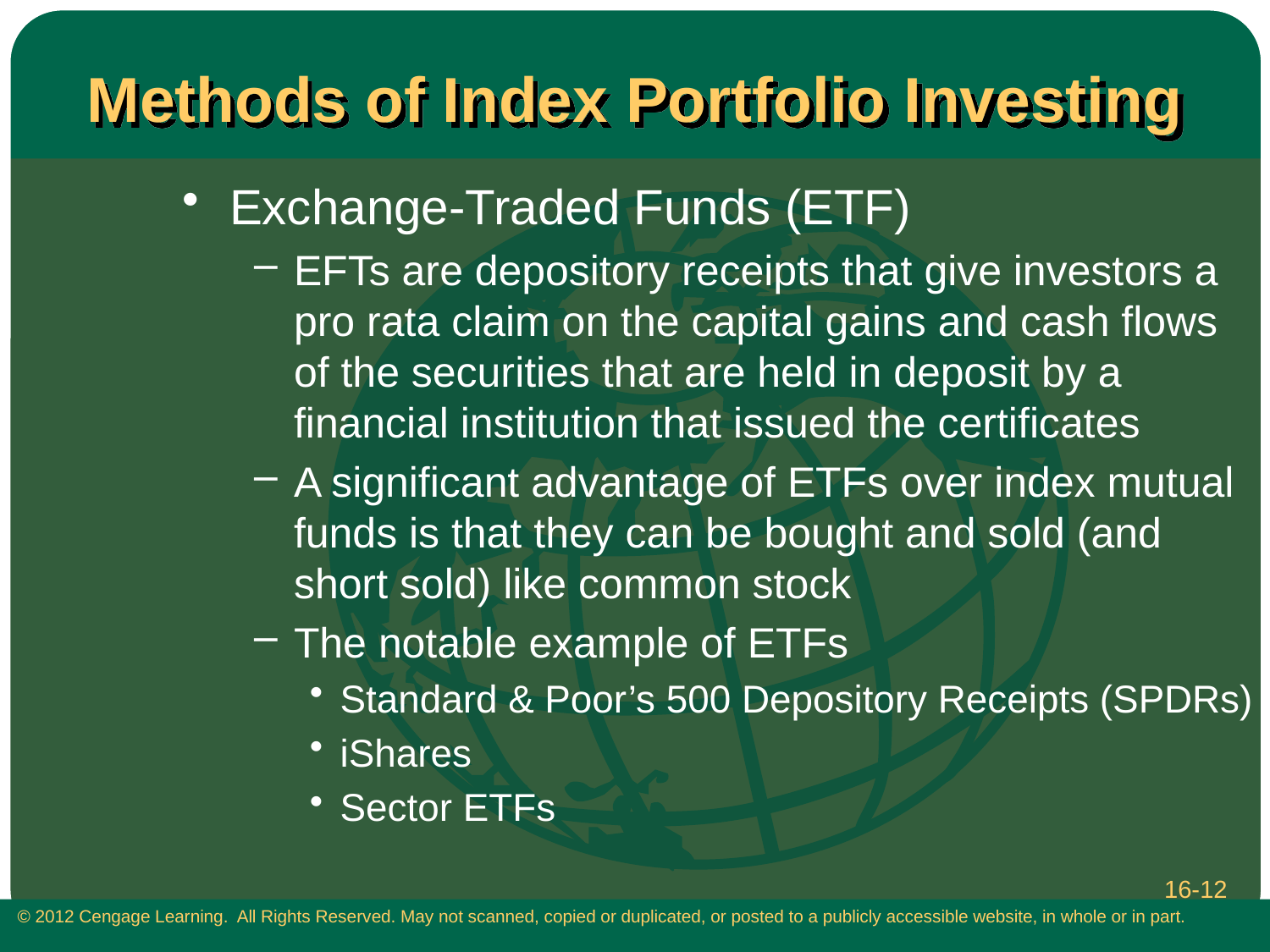

# Methods of Index Portfolio Investing
Exchange-Traded Funds (ETF)
EFTs are depository receipts that give investors a pro rata claim on the capital gains and cash flows of the securities that are held in deposit by a financial institution that issued the certificates
A significant advantage of ETFs over index mutual funds is that they can be bought and sold (and short sold) like common stock
The notable example of ETFs
Standard & Poor’s 500 Depository Receipts (SPDRs)
iShares
Sector ETFs
16-12
 © 2012 Cengage Learning.  All Rights Reserved. May not scanned, copied or duplicated, or posted to a publicly accessible website, in whole or in part.